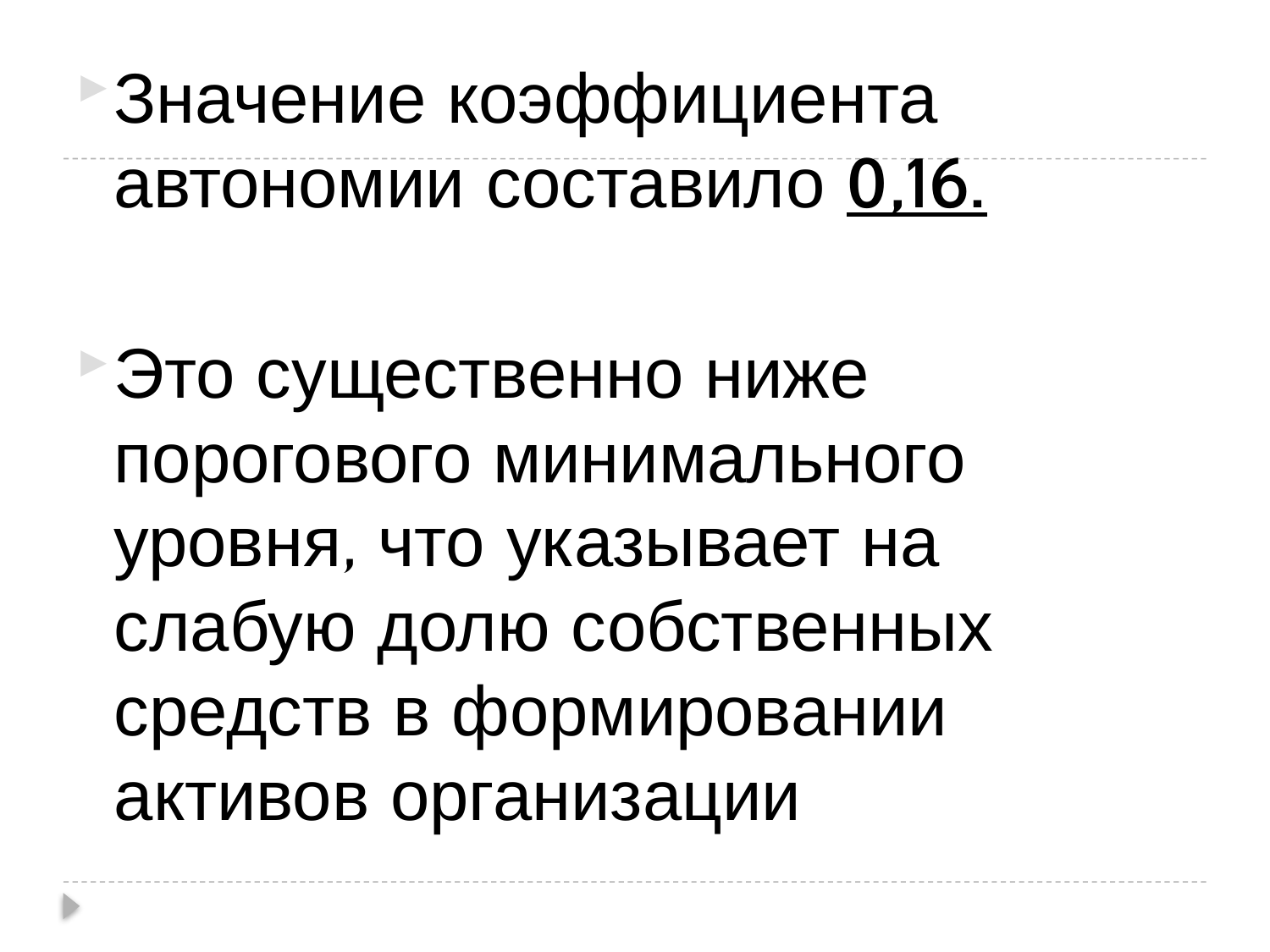

Значение коэффициента автономии составило 0,16.

Это существенно ниже порогового минимального уровня, что указывает на слабую долю собственных средств в формировании активов организации